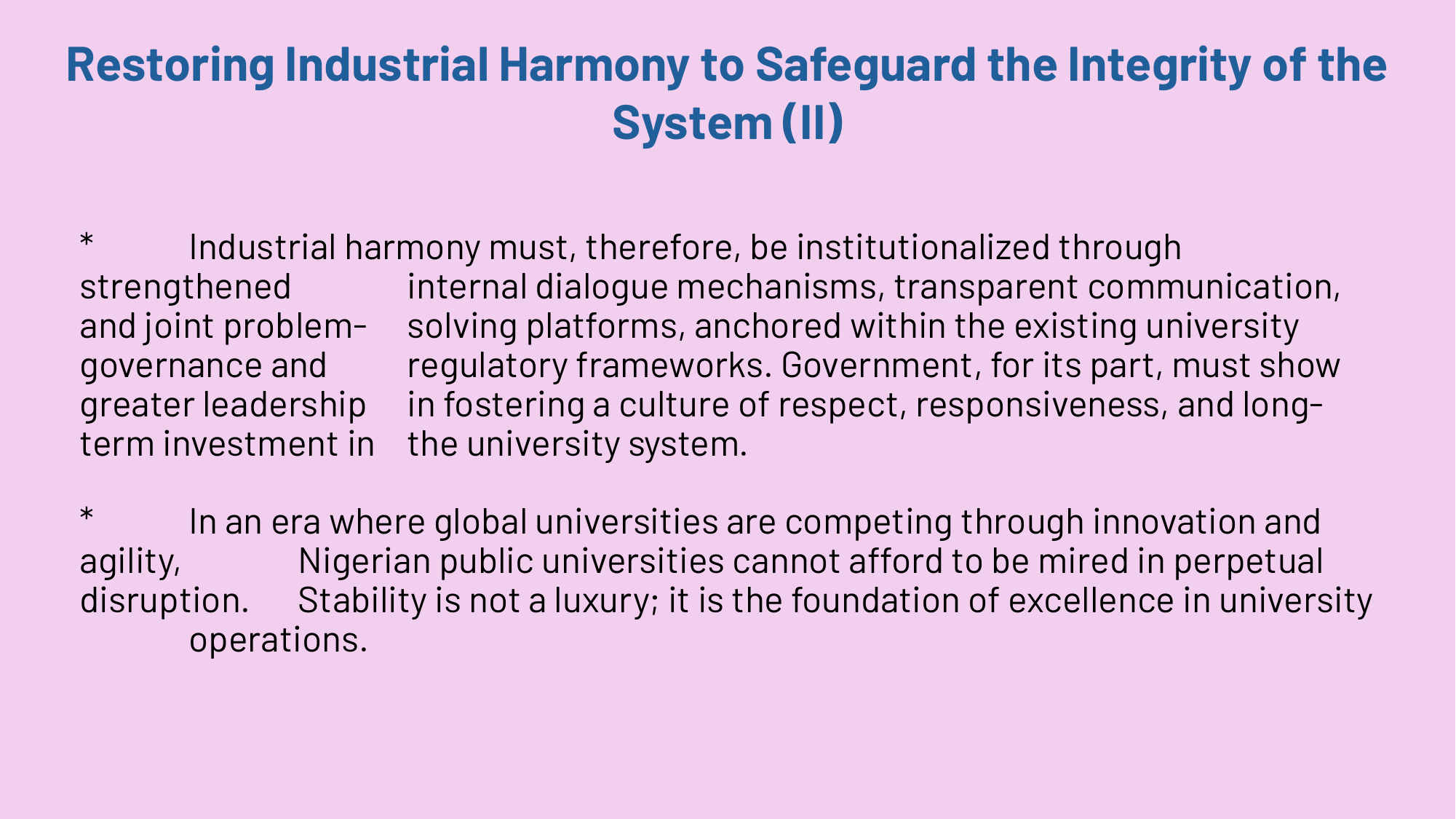

Restoring Industrial Harmony to Safeguard the Integrity of the System (II)
# *	Industrial harmony must, therefore, be institutionalized through strengthened 	internal dialogue mechanisms, transparent communication, and joint problem-	solving platforms, anchored within the existing university governance and 	regulatory frameworks. Government, for its part, must show greater leadership 	in fostering a culture of respect, responsiveness, and long-term investment in 	the university system. *	In an era where global universities are competing through innovation and agility, 	Nigerian public universities cannot afford to be mired in perpetual disruption. 	Stability is not a luxury; it is the foundation of excellence in university 	operations.